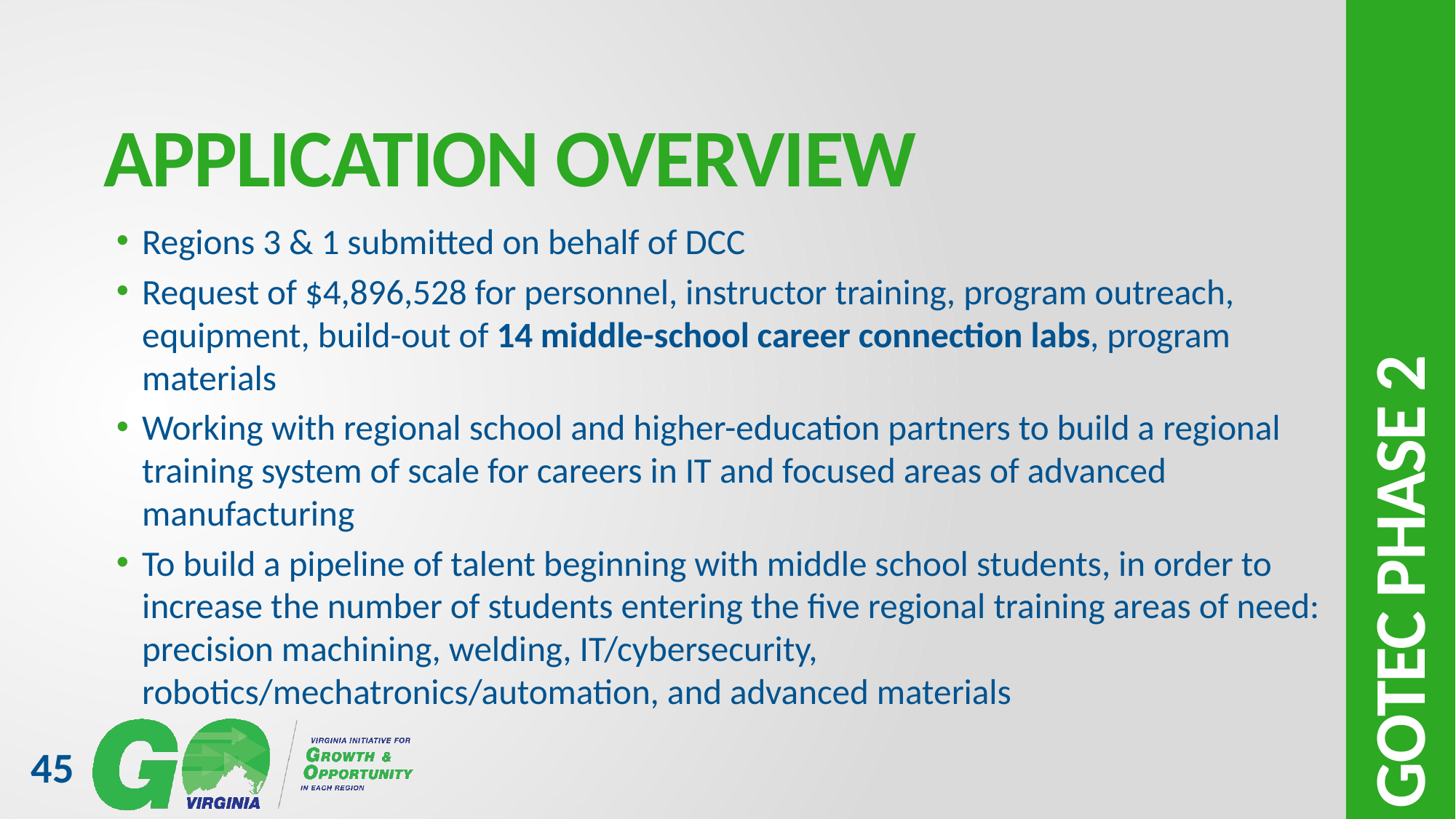

# Application overview
Regions 3 & 1 submitted on behalf of DCC
Request of $4,896,528 for personnel, instructor training, program outreach, equipment, build-out of 14 middle-school career connection labs, program materials
Working with regional school and higher-education partners to build a regional training system of scale for careers in IT and focused areas of advanced manufacturing
To build a pipeline of talent beginning with middle school students, in order to increase the number of students entering the five regional training areas of need: precision machining, welding, IT/cybersecurity, robotics/mechatronics/automation, and advanced materials

Gotec phase 2